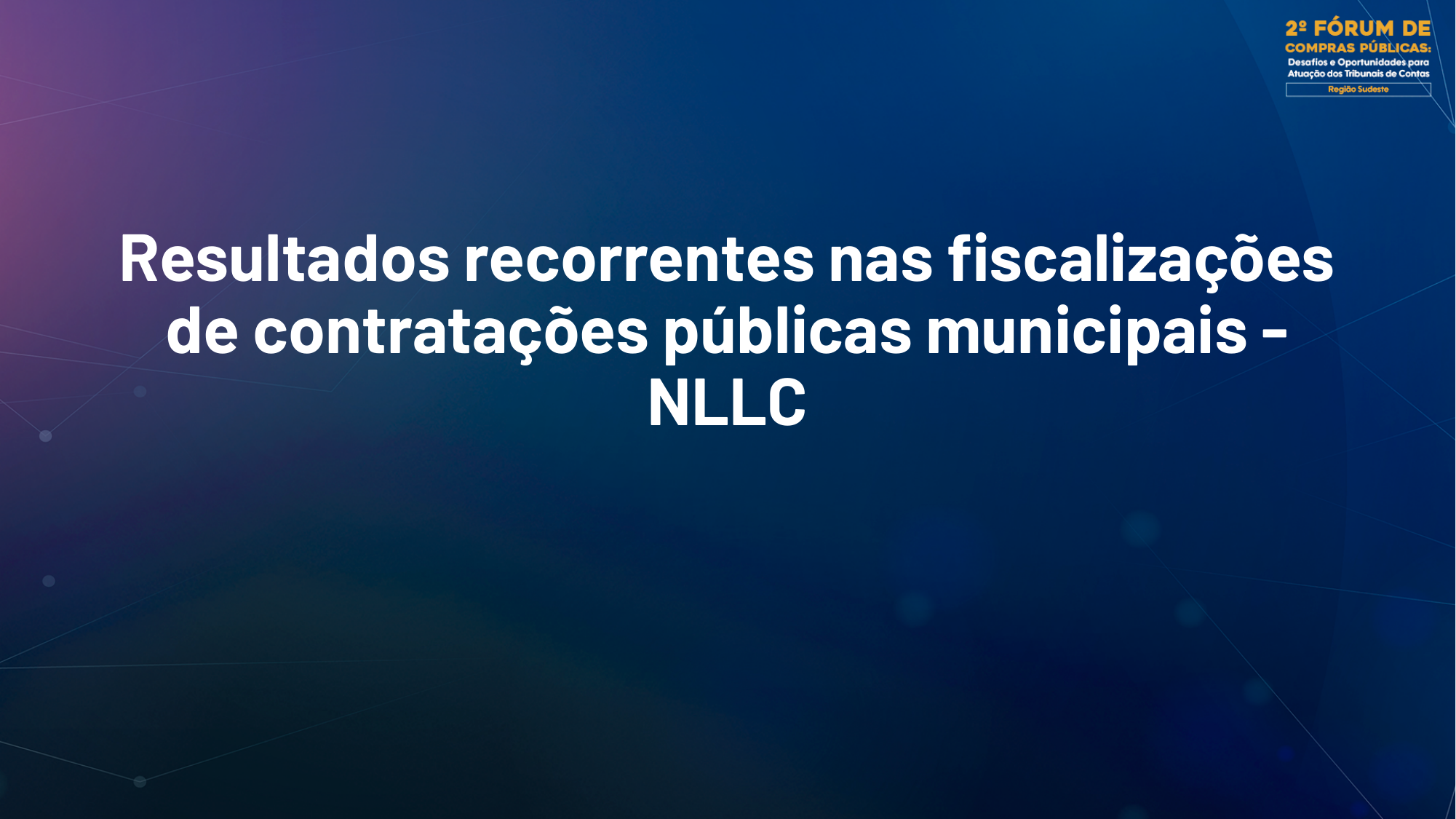

Resultados recorrentes nas fiscalizações de contratações públicas municipais - NLLC